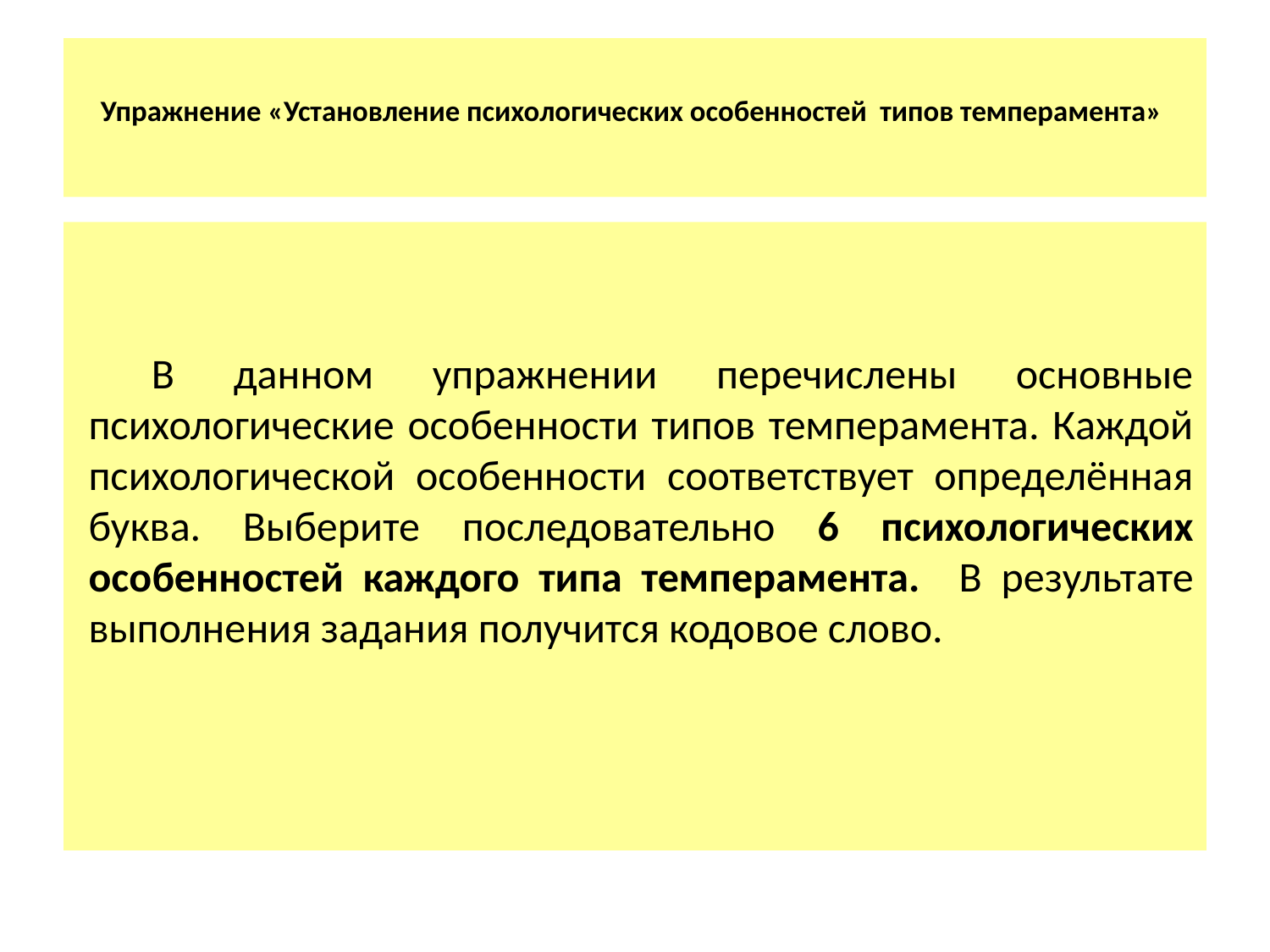

# Упражнение «Установление психологических особенностей  типов темперамента»

В данном упражнении перечислены основные психологические особенности типов темперамента. Каждой психологической особенности соответствует определённая буква. Выберите последовательно 6 психологических особенностей каждого типа темперамента.  В результате выполнения задания получится кодовое слово.